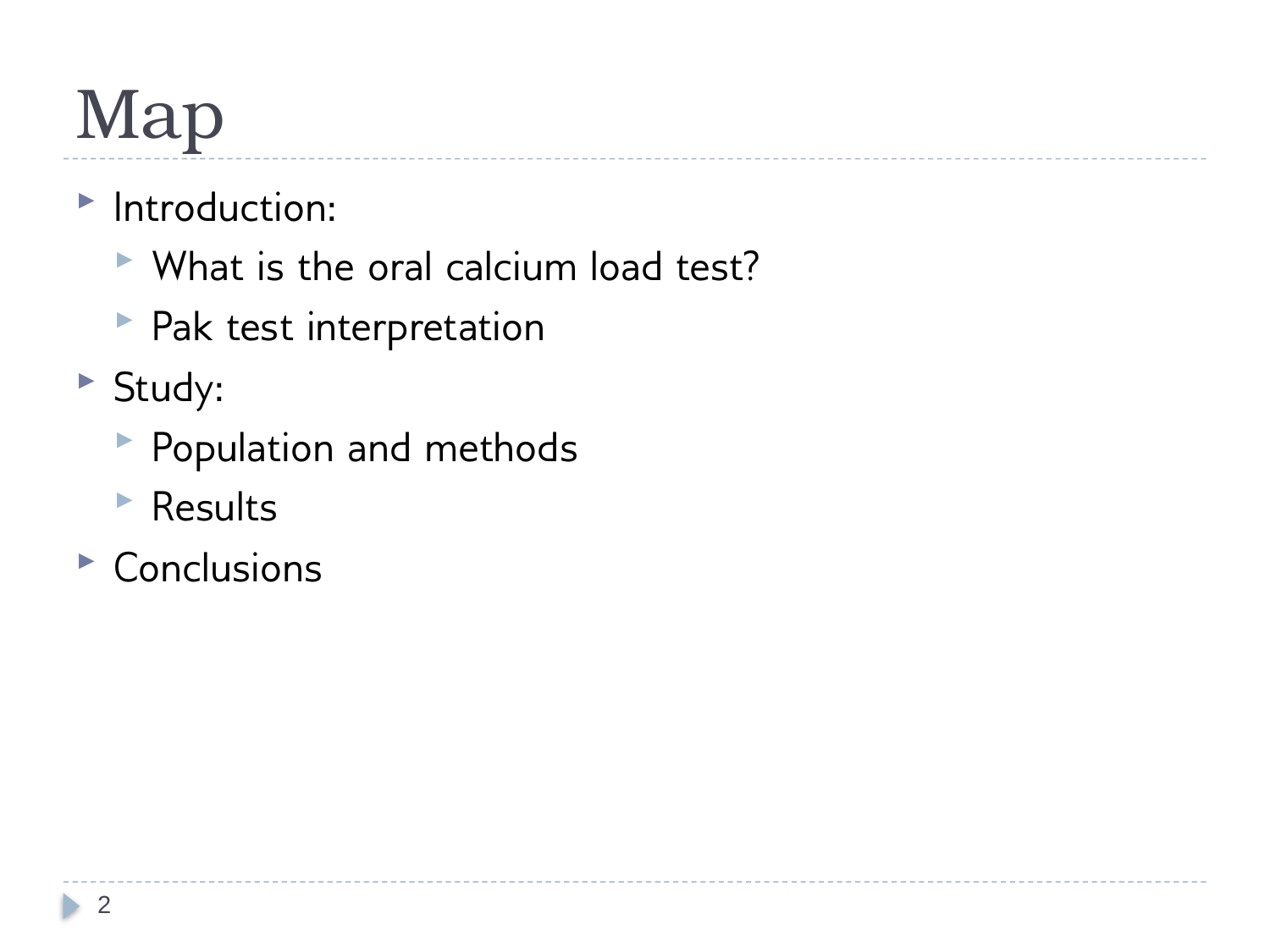

# Map
Introduction:
What is the oral calcium load test?
Pak test interpretation
Study:
Population and methods
Results
Conclusions

2